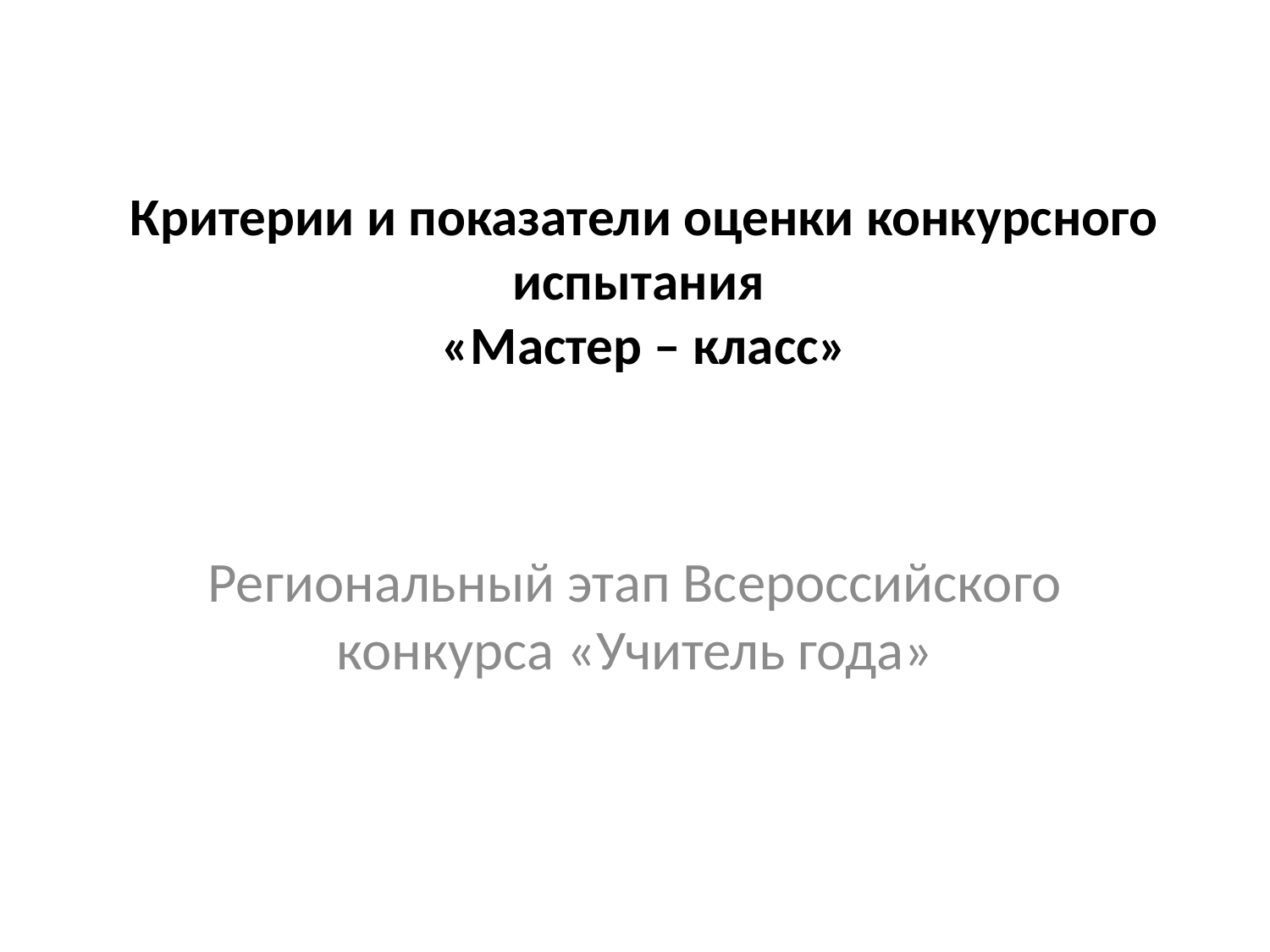

# Критерии и показатели оценки конкурсного испытания «Мастер – класс»
Региональный этап Всероссийского конкурса «Учитель года»